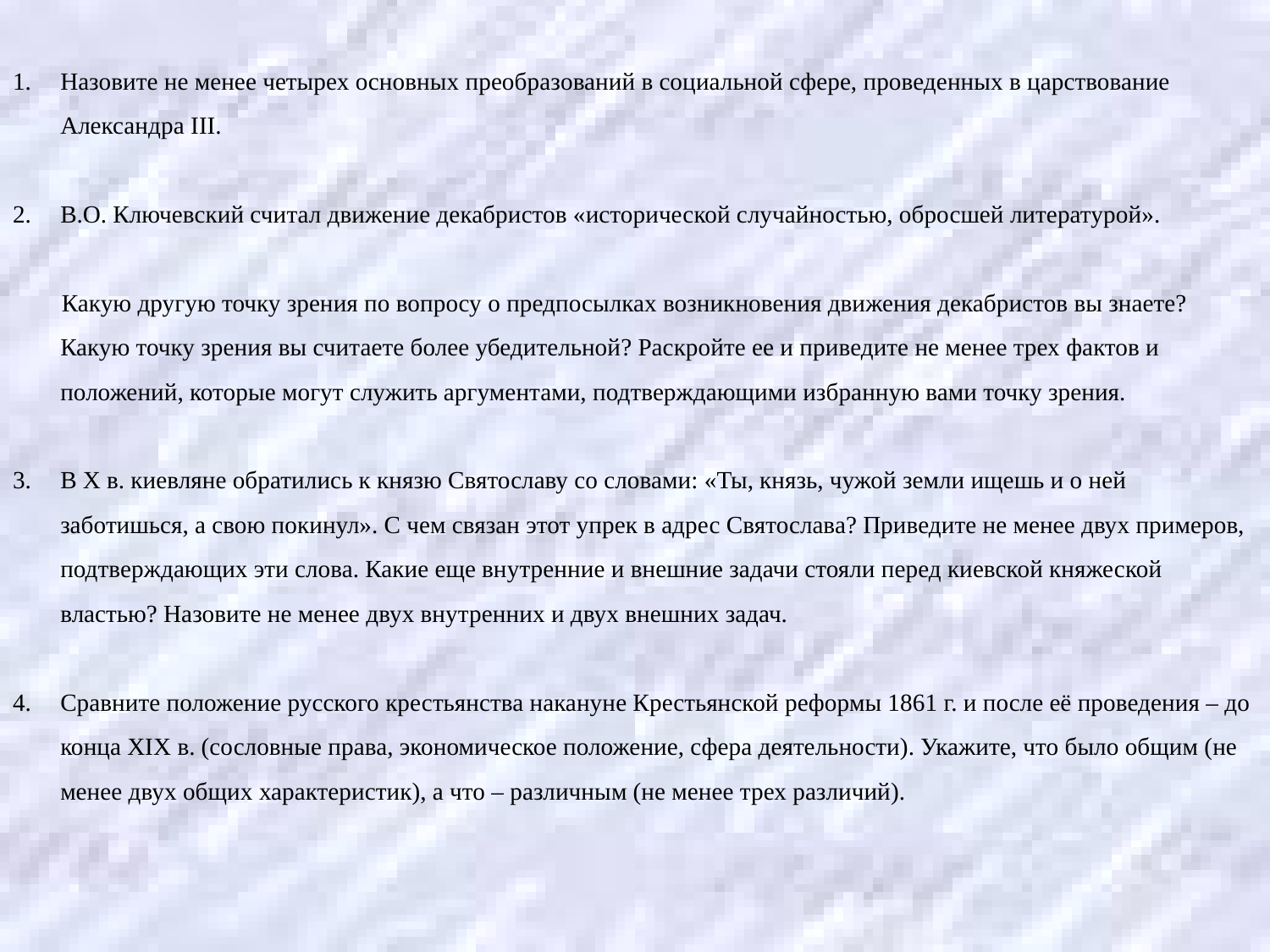

Назовите не менее четырех основных преобразований в социальной сфере, проведенных в царствование Александра III.

В.О. Ключевский считал движение декабристов «исторической случайностью, обросшей литературой».

        Какую другую точку зрения по вопросу о предпосылках возникновения движения декабристов вы знаете? Какую точку зрения вы считаете более убедительной? Раскройте ее и приведите не менее трех фактов и положений, которые могут служить аргументами, подтверждающими избранную вами точку зрения.

В X в. киевляне обратились к князю Святославу со словами: «Ты, князь, чужой земли ищешь и о ней заботишься, а свою покинул». С чем связан этот упрек в адрес Святослава? Приведите не менее двух примеров, подтверждающих эти слова. Какие еще внутренние и внешние задачи стояли перед киевской княжеской властью? Назовите не менее двух внутренних и двух внешних задач.

Сравните положение русского крестьянства накануне Крестьянской реформы 1861 г. и после её проведения – до конца XIX в. (сословные права, экономическое положение, сфера деятельности). Укажите, что было общим (не менее двух общих характеристик), а что – различным (не менее трех различий).